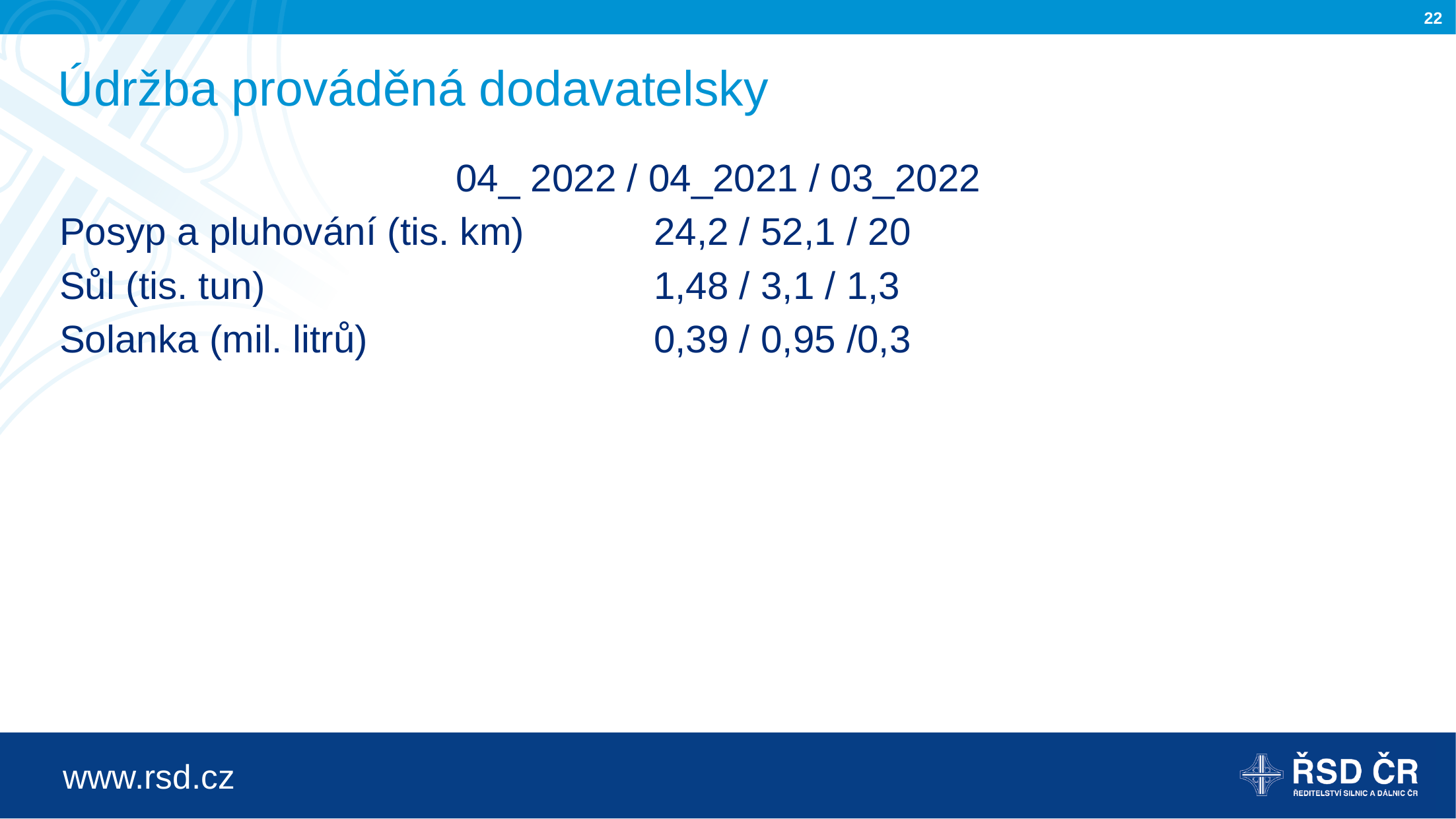

# Údržba prováděná dodavatelsky
				04_ 2022 / 04_2021 / 03_2022
Posyp a pluhování (tis. km) 		24,2 / 52,1 / 20
Sůl (tis. tun)				1,48 / 3,1 / 1,3
Solanka (mil. litrů)			0,39 / 0,95 /0,3